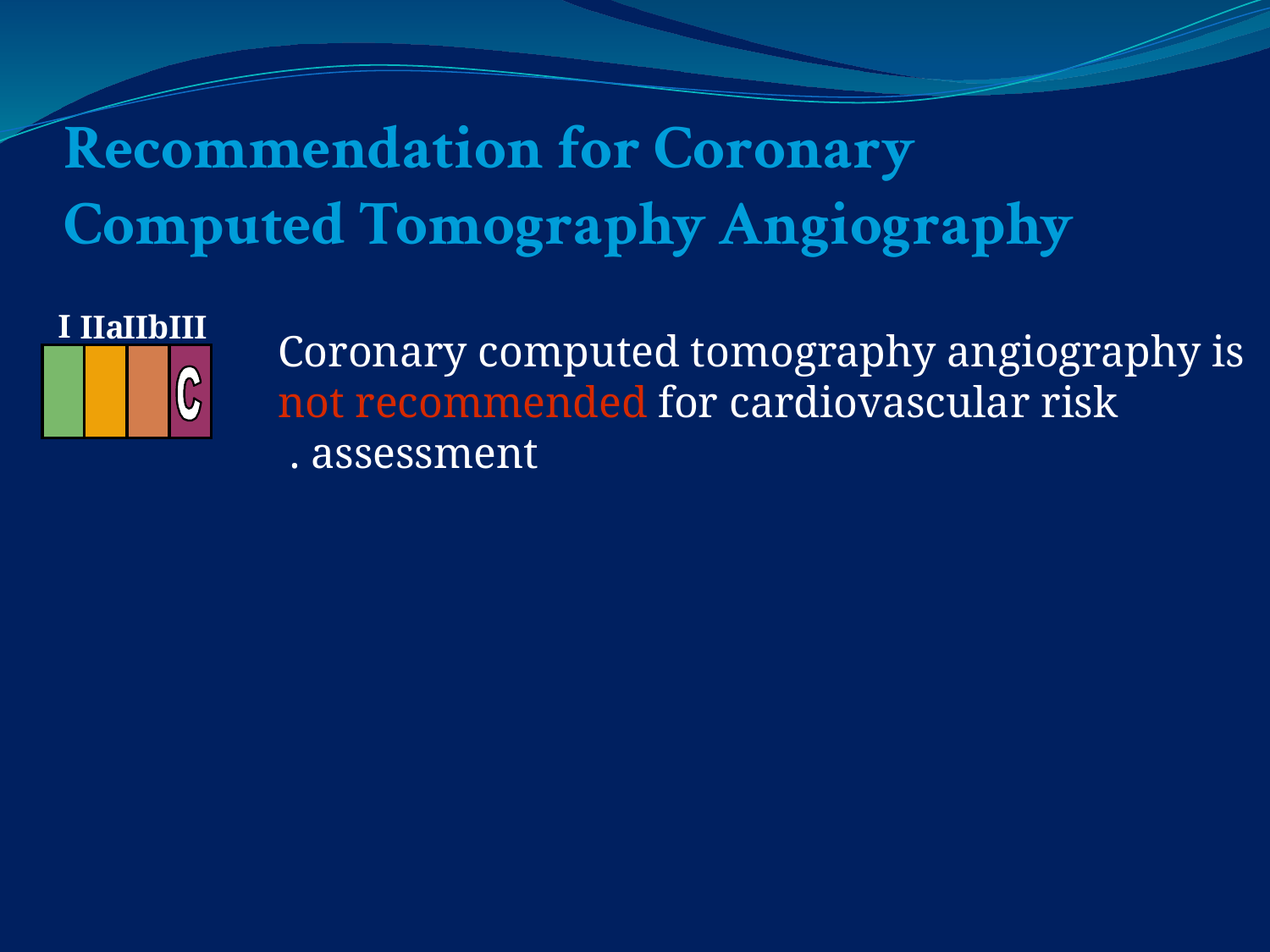

# Recommendation for Coronary Computed Tomography Angiography
I
IIa
IIb
III

	Coronary computed tomography angiography is not recommended for cardiovascular risk assessment .